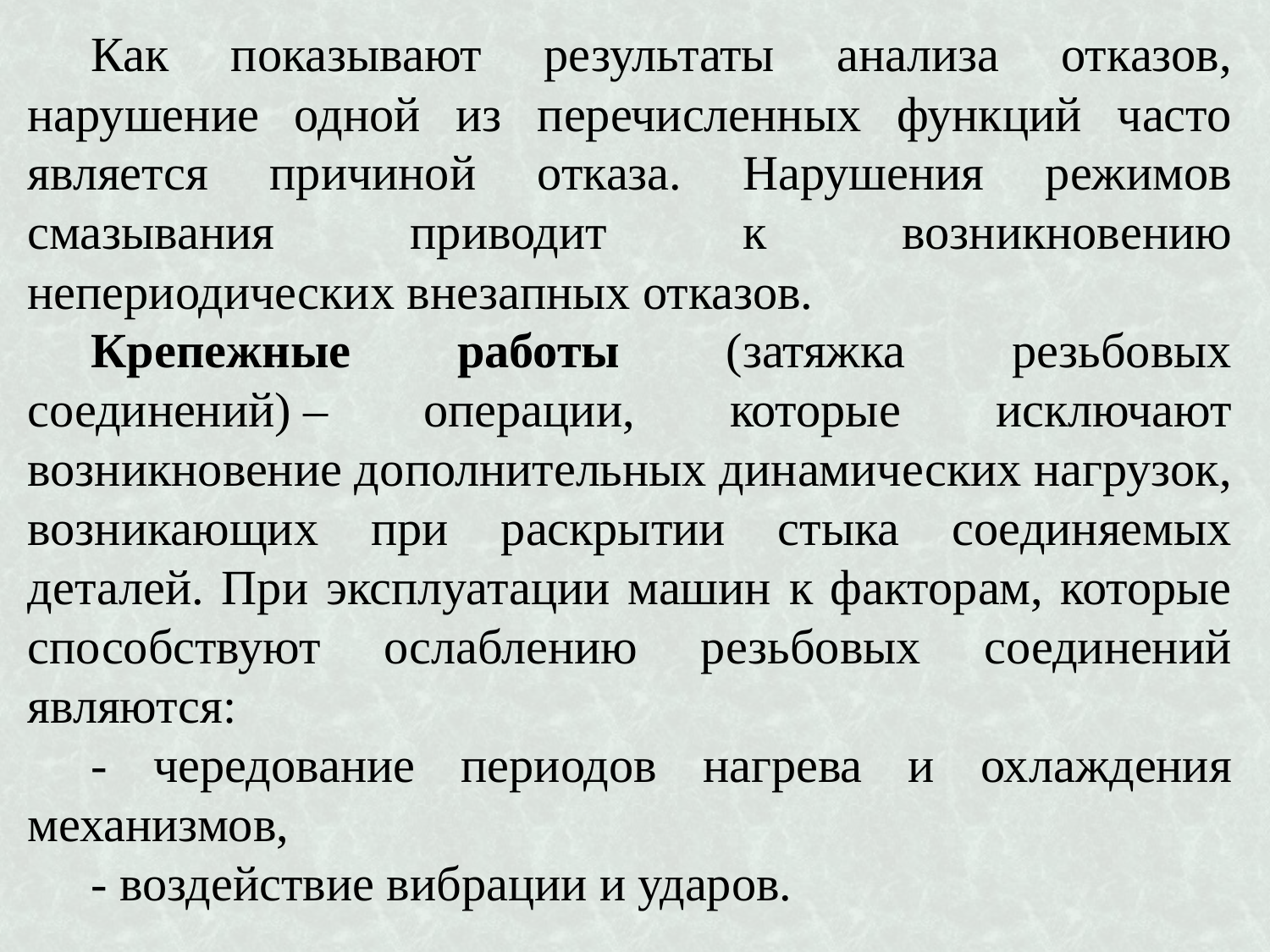

Как показывают результаты анализа отказов, нарушение одной из перечисленных функций часто является причиной отказа. Нарушения режимов смазывания приводит к возникновению непериодических внезапных отказов.
Крепежные работы (затяжка резьбовых соединений) – операции, которые исключают возникновение дополнительных динамических нагрузок, возникающих при раскрытии стыка соединяемых деталей. При эксплуатации машин к факторам, которые способствуют ослаблению резьбовых соединений являются:
- чередование периодов нагрева и охлаждения механизмов,
- воздействие вибрации и ударов.